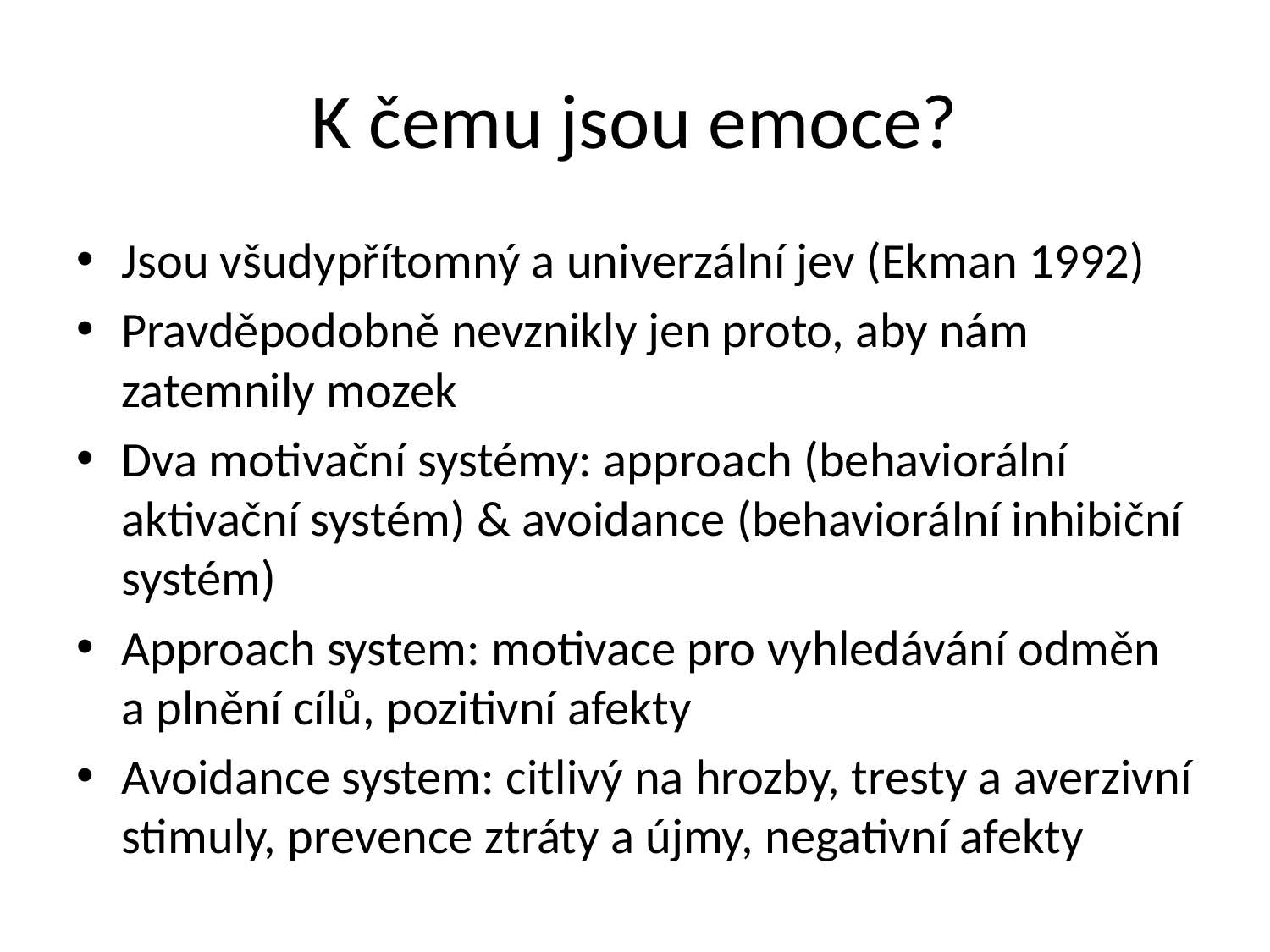

# K čemu jsou emoce?
Jsou všudypřítomný a univerzální jev (Ekman 1992)
Pravděpodobně nevznikly jen proto, aby nám zatemnily mozek
Dva motivační systémy: approach (behaviorální aktivační systém) & avoidance (behaviorální inhibiční systém)
Approach system: motivace pro vyhledávání odměn a plnění cílů, pozitivní afekty
Avoidance system: citlivý na hrozby, tresty a averzivní stimuly, prevence ztráty a újmy, negativní afekty